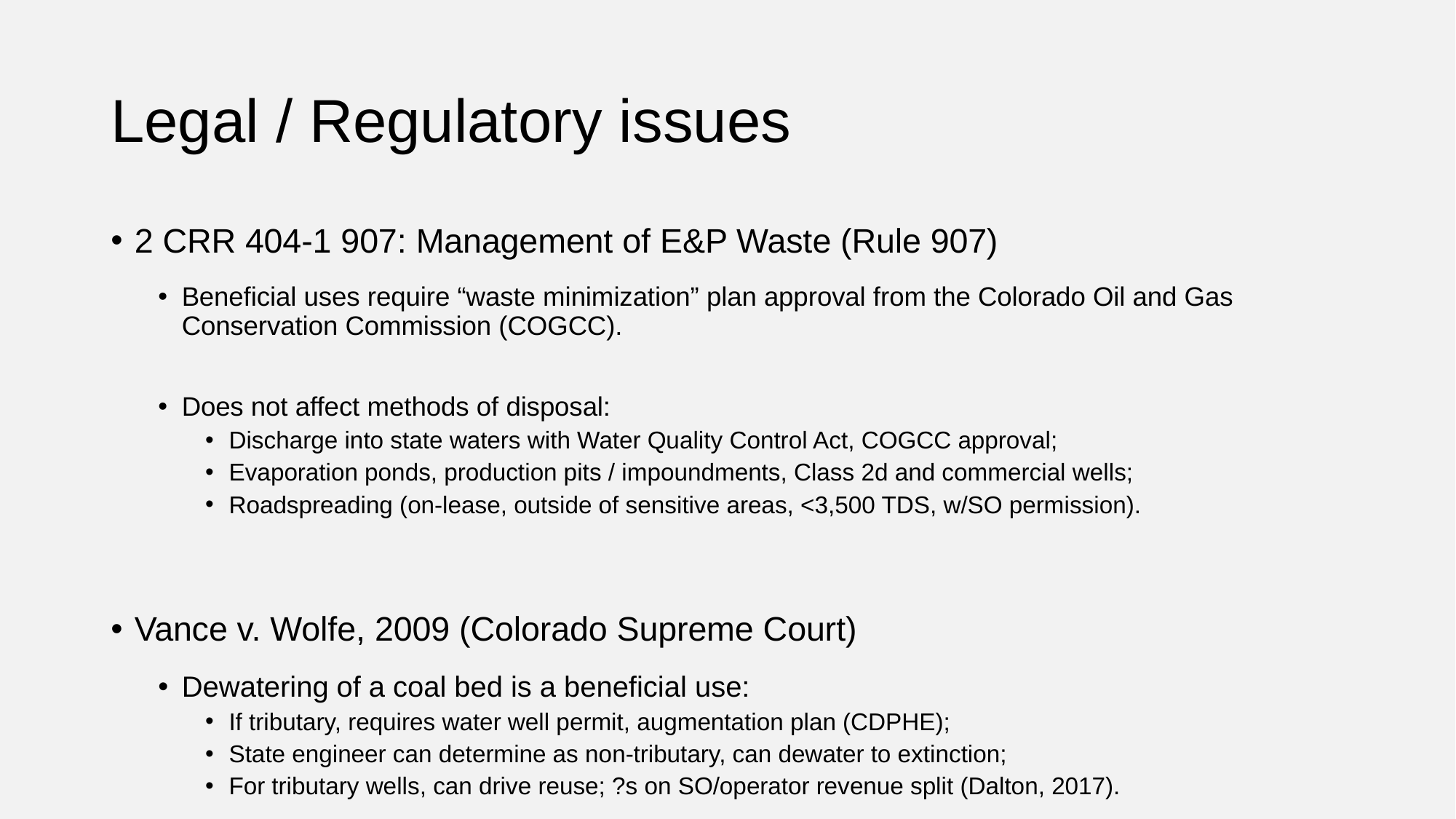

# Legal / Regulatory issues
2 CRR 404-1 907: Management of E&P Waste (Rule 907)

Beneficial uses require “waste minimization” plan approval from the Colorado Oil and Gas Conservation Commission (COGCC).

Does not affect methods of disposal:
Discharge into state waters with Water Quality Control Act, COGCC approval;
Evaporation ponds, production pits / impoundments, Class 2d and commercial wells;
Roadspreading (on-lease, outside of sensitive areas, <3,500 TDS, w/SO permission).

Vance v. Wolfe, 2009 (Colorado Supreme Court)

Dewatering of a coal bed is a beneficial use:
If tributary, requires water well permit, augmentation plan (CDPHE);
State engineer can determine as non-tributary, can dewater to extinction;
For tributary wells, can drive reuse; ?s on SO/operator revenue split (Dalton, 2017).